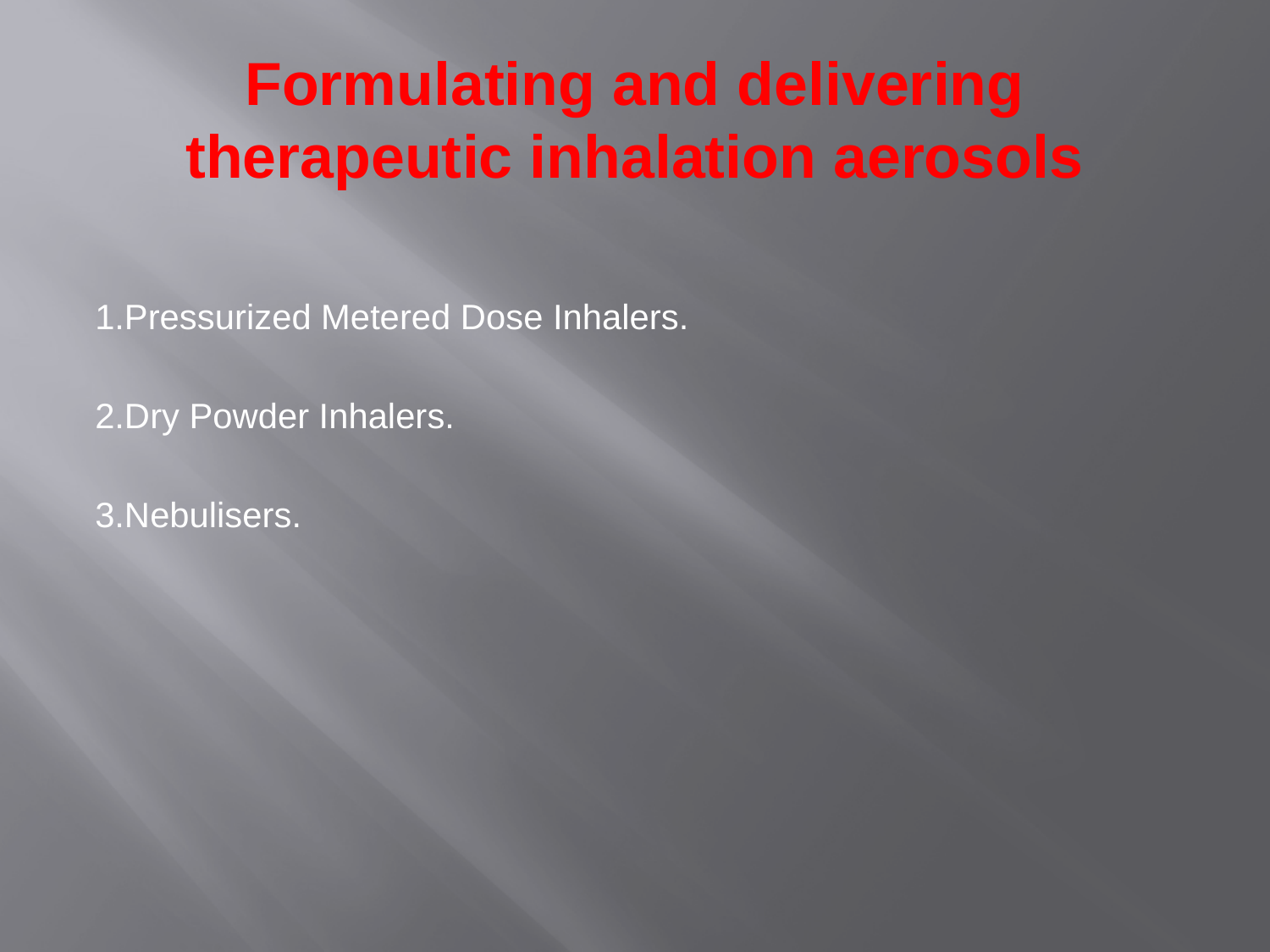

# Formulating and delivering therapeutic inhalation aerosols

1.Pressurized Metered Dose Inhalers.

2.Dry Powder Inhalers.

3.Nebulisers.